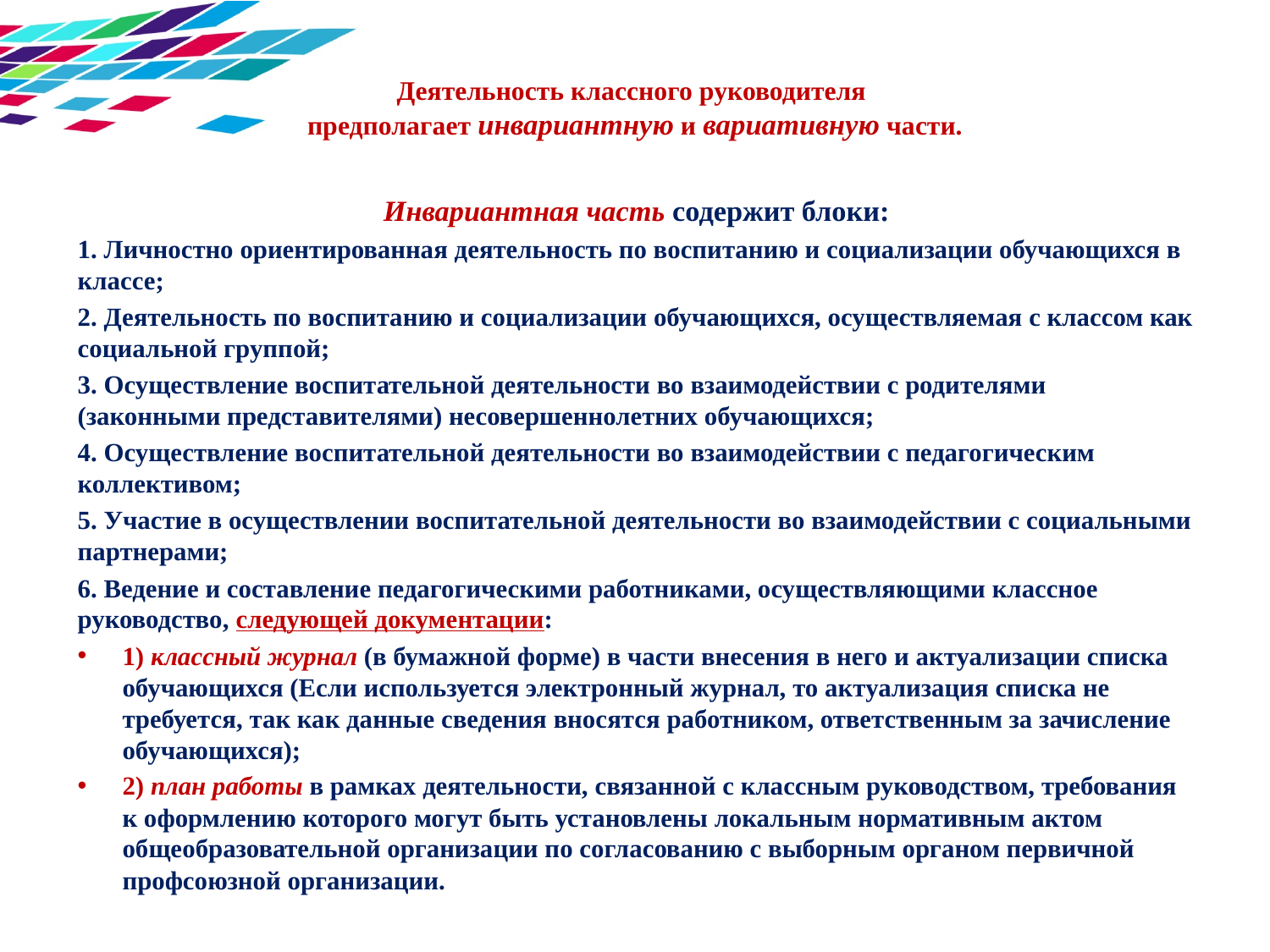

# Деятельность классного руководителя предполагает инвариантную и вариативную части.
Инвариантная часть содержит блоки:
1. Личностно ориентированная деятельность по воспитанию и социализации обучающихся в классе;
2. Деятельность по воспитанию и социализации обучающихся, осуществляемая с классом как социальной группой;
3. Осуществление воспитательной деятельности во взаимодействии с родителями (законными представителями) несовершеннолетних обучающихся;
4. Осуществление воспитательной деятельности во взаимодействии с педагогическим коллективом;
5. Участие в осуществлении воспитательной деятельности во взаимодействии с социальными партнерами;
6. Ведение и составление педагогическими работниками, осуществляющими классное руководство, следующей документации:
1) классный журнал (в бумажной форме) в части внесения в него и актуализации списка обучающихся (Если используется электронный журнал, то актуализация списка не требуется, так как данные сведения вносятся работником, ответственным за зачисление обучающихся);
2) план работы в рамках деятельности, связанной с классным руководством, требования к оформлению которого могут быть установлены локальным нормативным актом общеобразовательной организации по согласованию с выборным органом первичной профсоюзной организации.